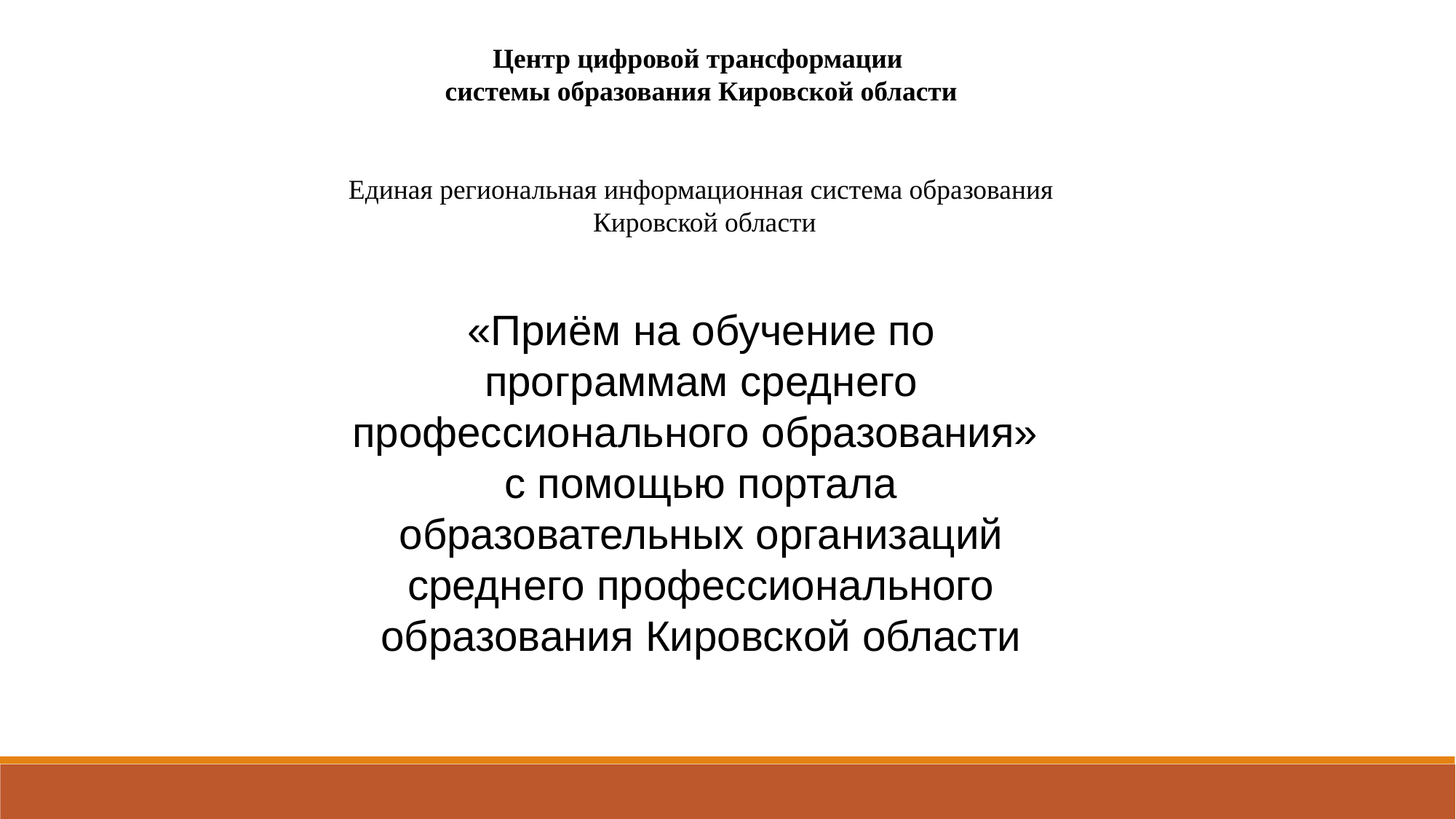

Центр цифровой трансформации
системы образования Кировской области

Единая региональная информационная система образования
 Кировской области

«Приём на обучение по программам среднего профессионального образования»
с помощью портала образовательных организаций среднего профессионального образования Кировской области